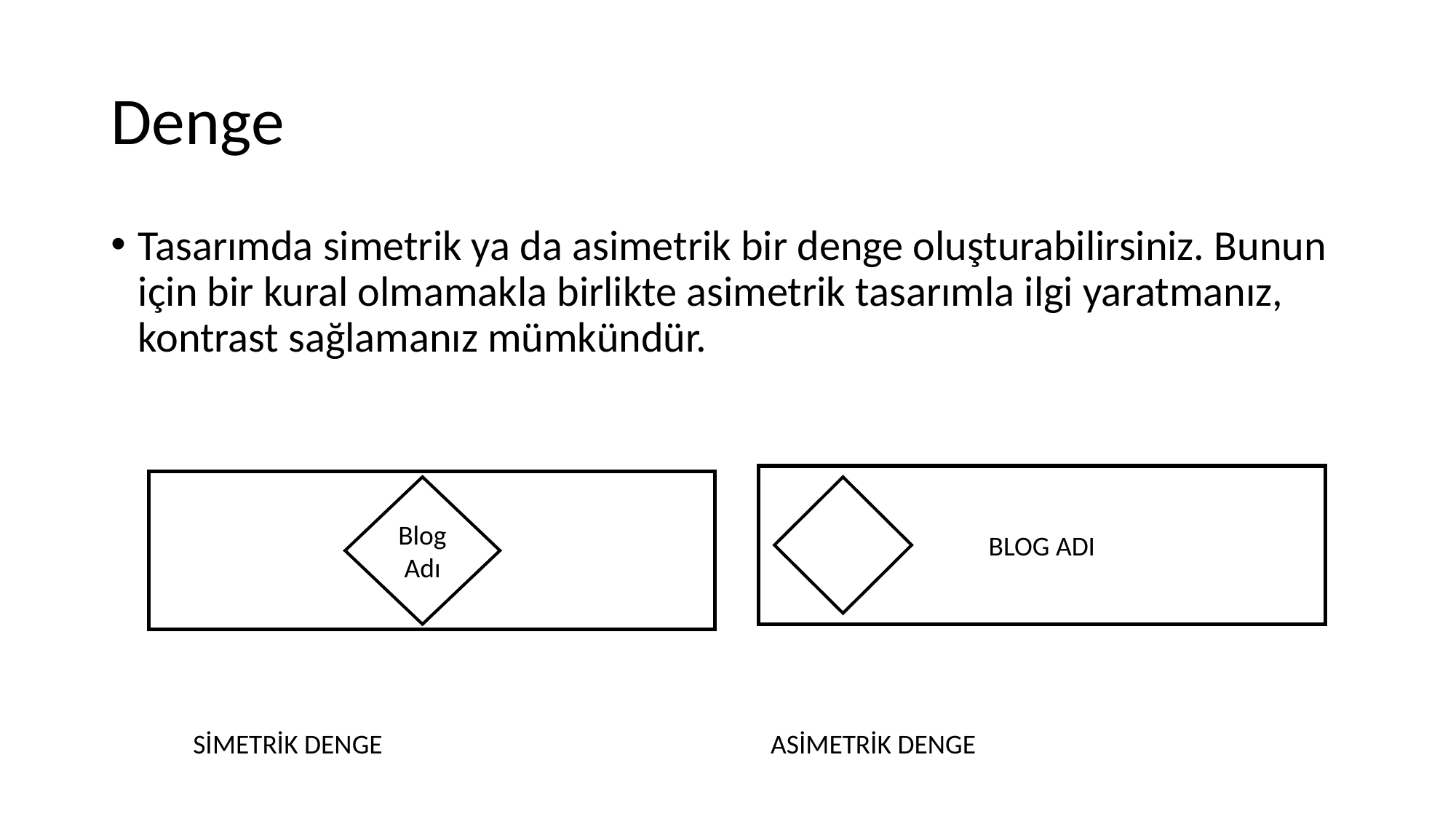

# Denge
Tasarımda simetrik ya da asimetrik bir denge oluşturabilirsiniz. Bunun için bir kural olmamakla birlikte asimetrik tasarımla ilgi yaratmanız, kontrast sağlamanız mümkündür.
BLOG ADI

Blog
Adı

SİMETRİK DENGE
ASİMETRİK DENGE